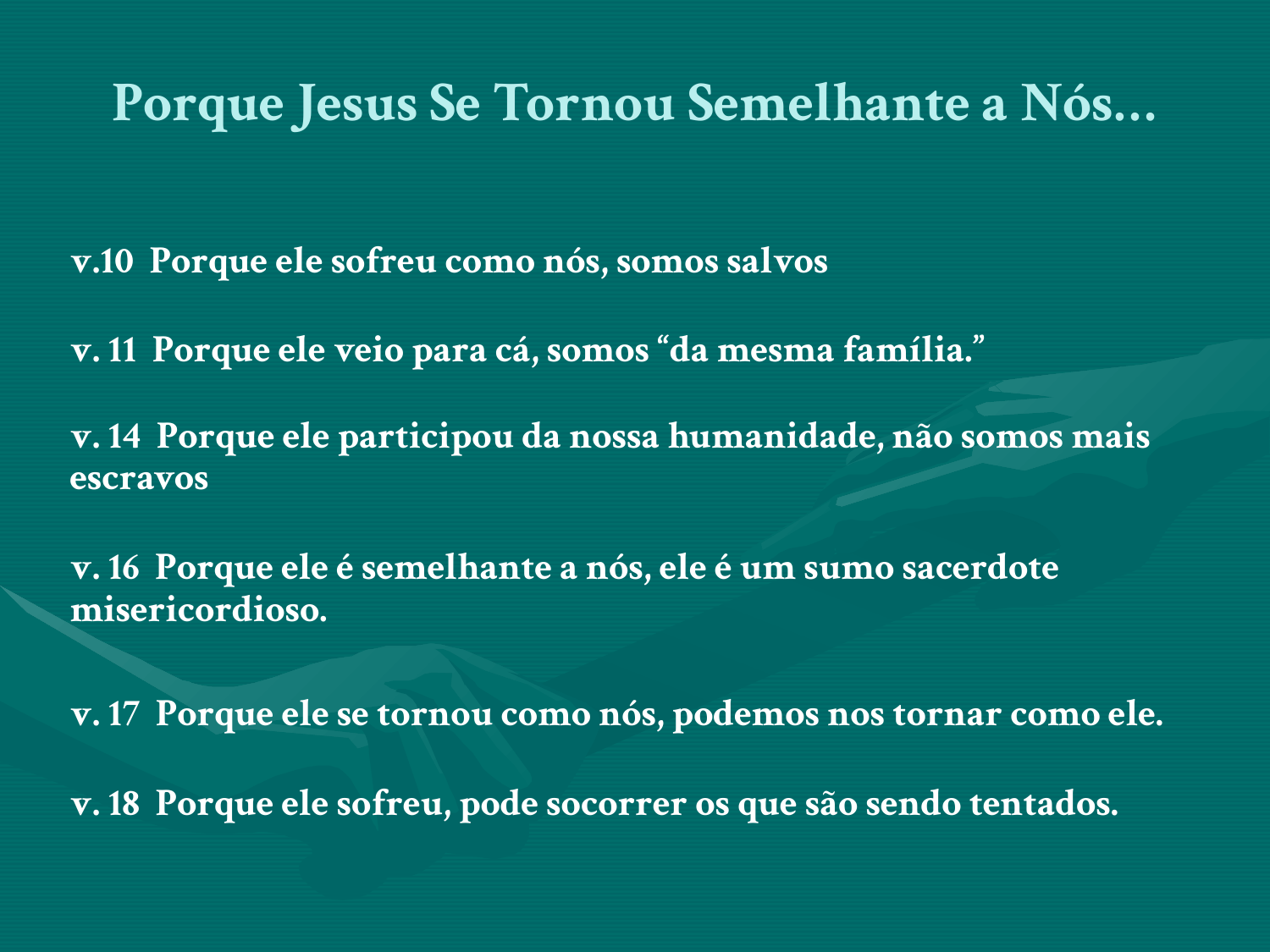

Porque Jesus Se Tornou Semelhante a Nós…
v.10  Porque ele sofreu como nós, somos salvos

v. 11  Porque ele veio para cá, somos “da mesma família.”

v. 14  Porque ele participou da nossa humanidade, não somos mais escravos

v. 16  Porque ele é semelhante a nós, ele é um sumo sacerdote misericordioso.

v. 17  Porque ele se tornou como nós, podemos nos tornar como ele.

v. 18  Porque ele sofreu, pode socorrer os que são sendo tentados.